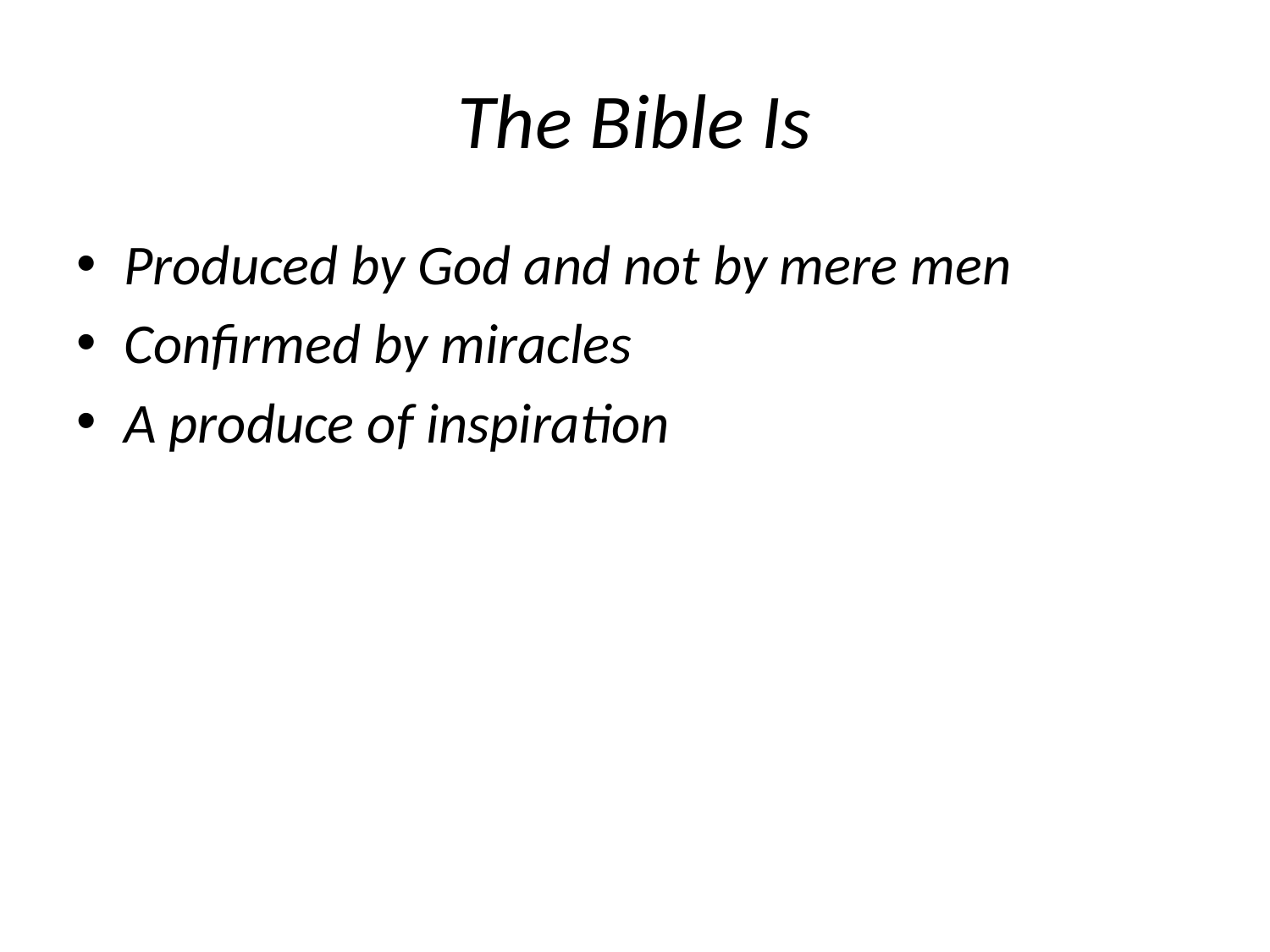

# The Bible Is
Produced by God and not by mere men
Confirmed by miracles
A produce of inspiration